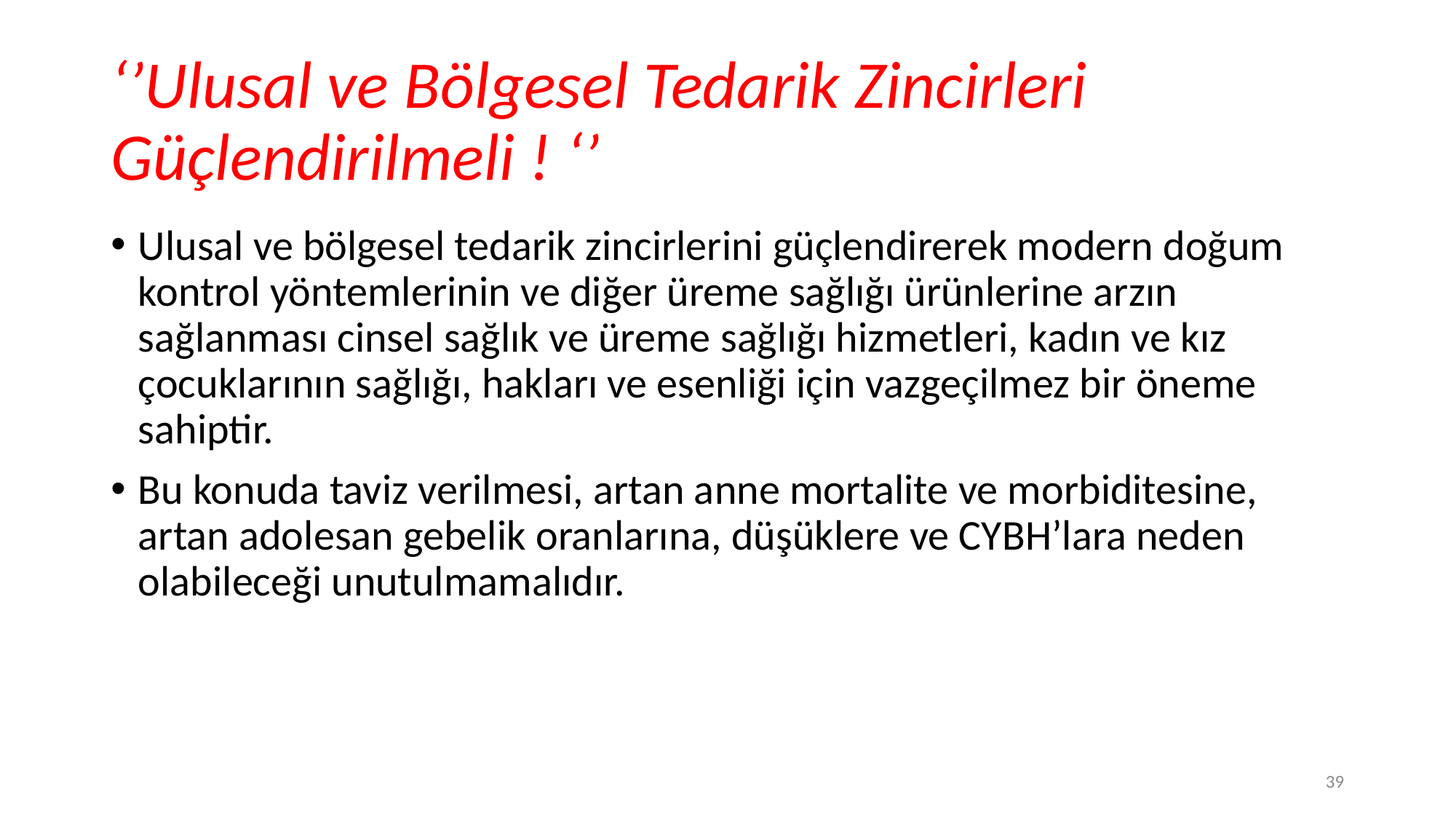

# ‘’Ulusal ve Bölgesel Tedarik Zincirleri Güçlendirilmeli ! ‘’
Ulusal ve bölgesel tedarik zincirlerini güçlendirerek modern doğum kontrol yöntemlerinin ve diğer üreme sağlığı ürünlerine arzın sağlanması cinsel sağlık ve üreme sağlığı hizmetleri, kadın ve kız çocuklarının sağlığı, hakları ve esenliği için vazgeçilmez bir öneme sahiptir.
Bu konuda taviz verilmesi, artan anne mortalite ve morbiditesine, artan adolesan gebelik oranlarına, düşüklere ve CYBH’lara neden olabileceği unutulmamalıdır.
39